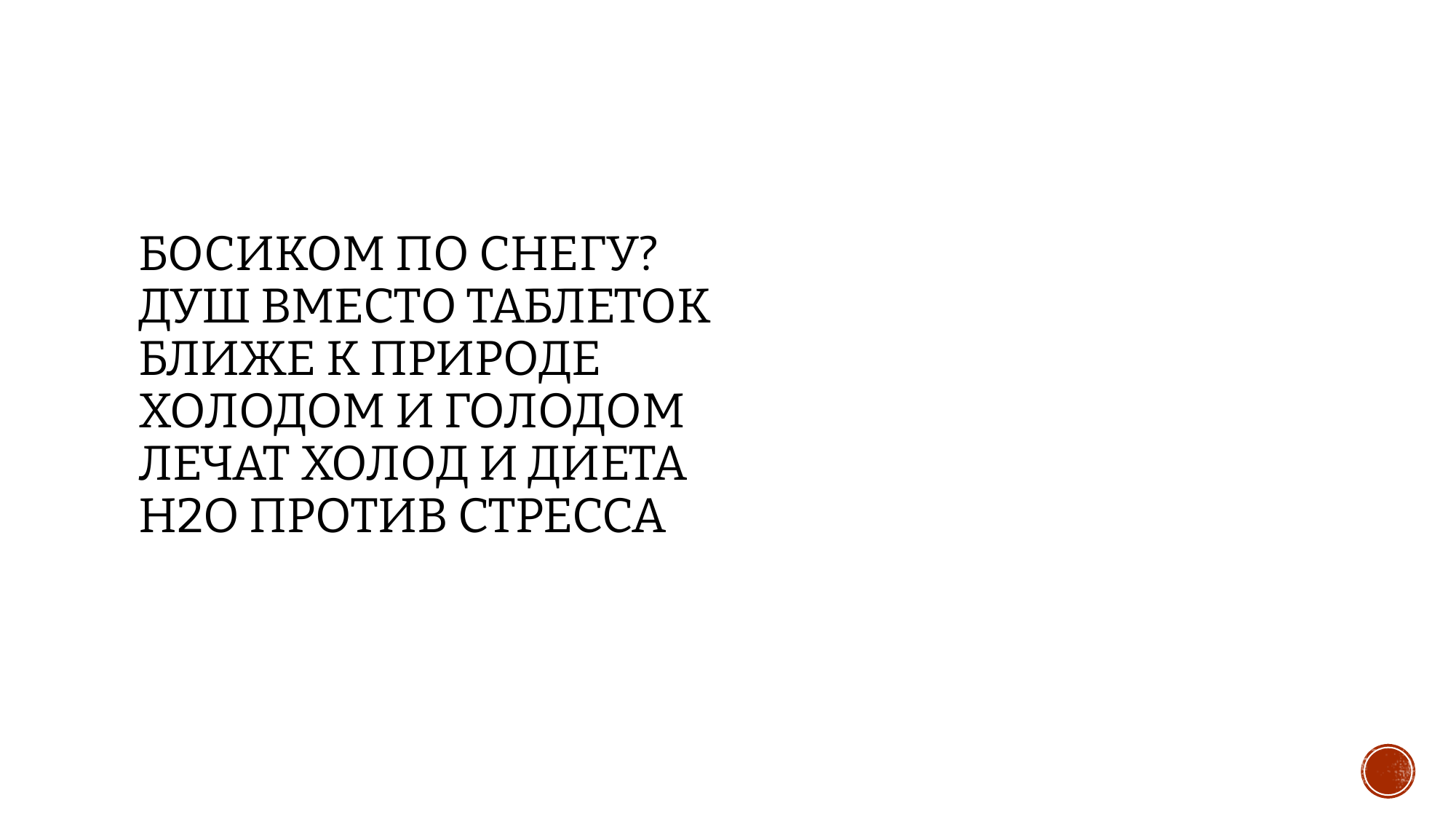

# Босиком по снегу? Душ вместо таблеток Ближе к природе холодом и голодом лечат холод и диета H2O против стресса